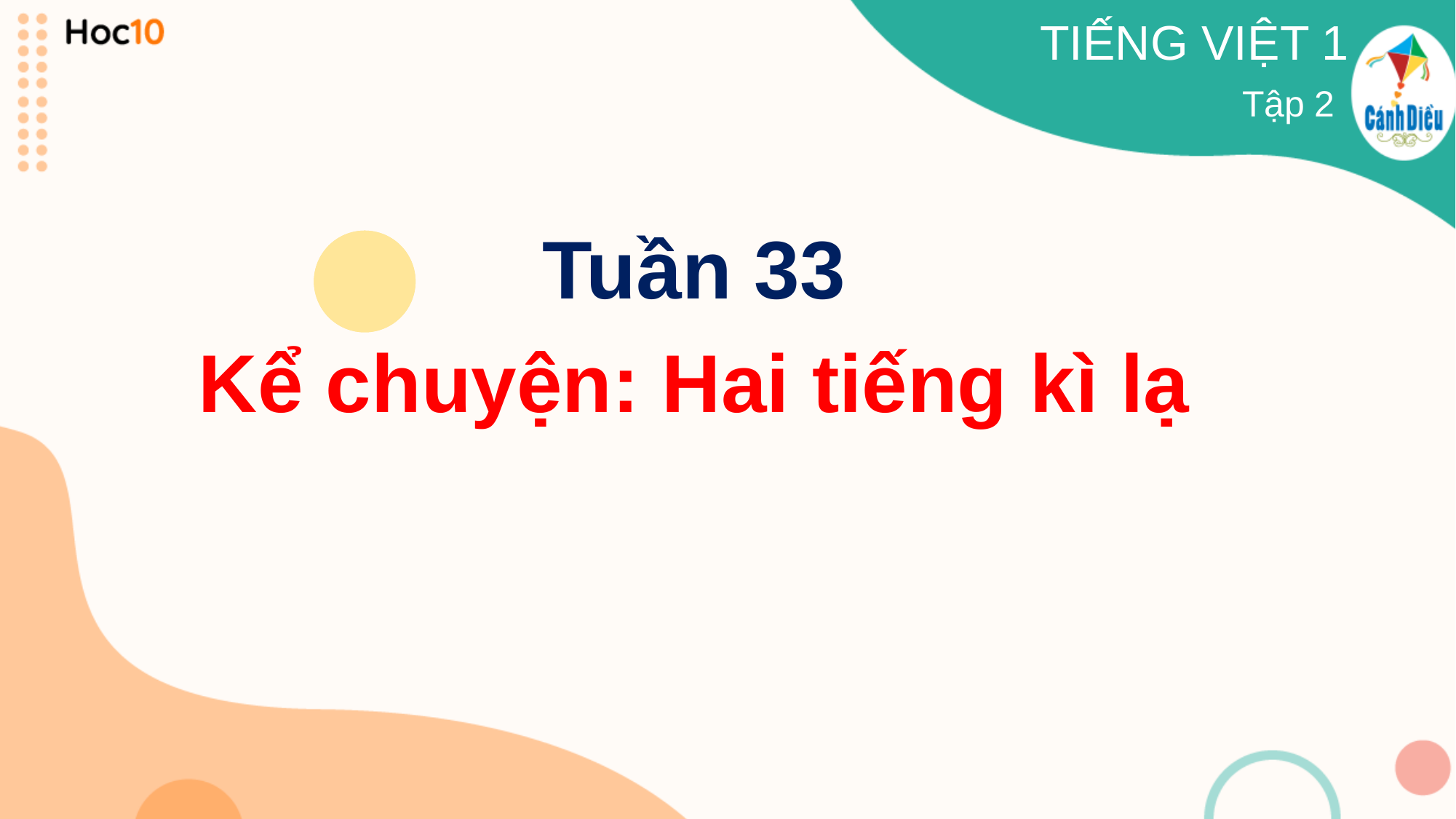

TIẾNG VIỆT 1
Tập 2
Tuần 33
Kể chuyện: Hai tiếng kì lạ